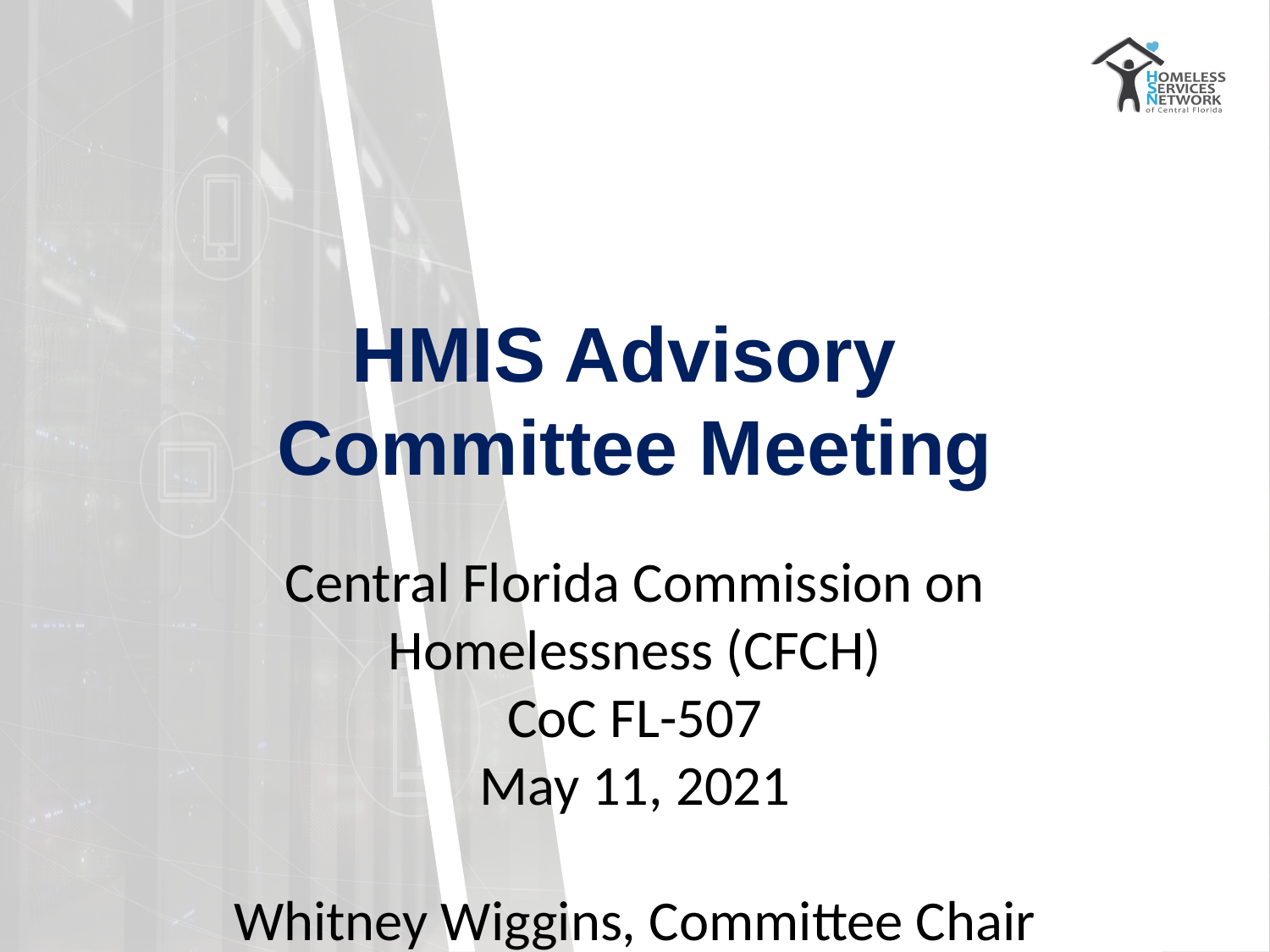

# HMIS Advisory
Committee Meeting
Central Florida Commission on Homelessness (CFCH)
CoC FL-507
May 11, 2021
Whitney Wiggins, Committee Chair